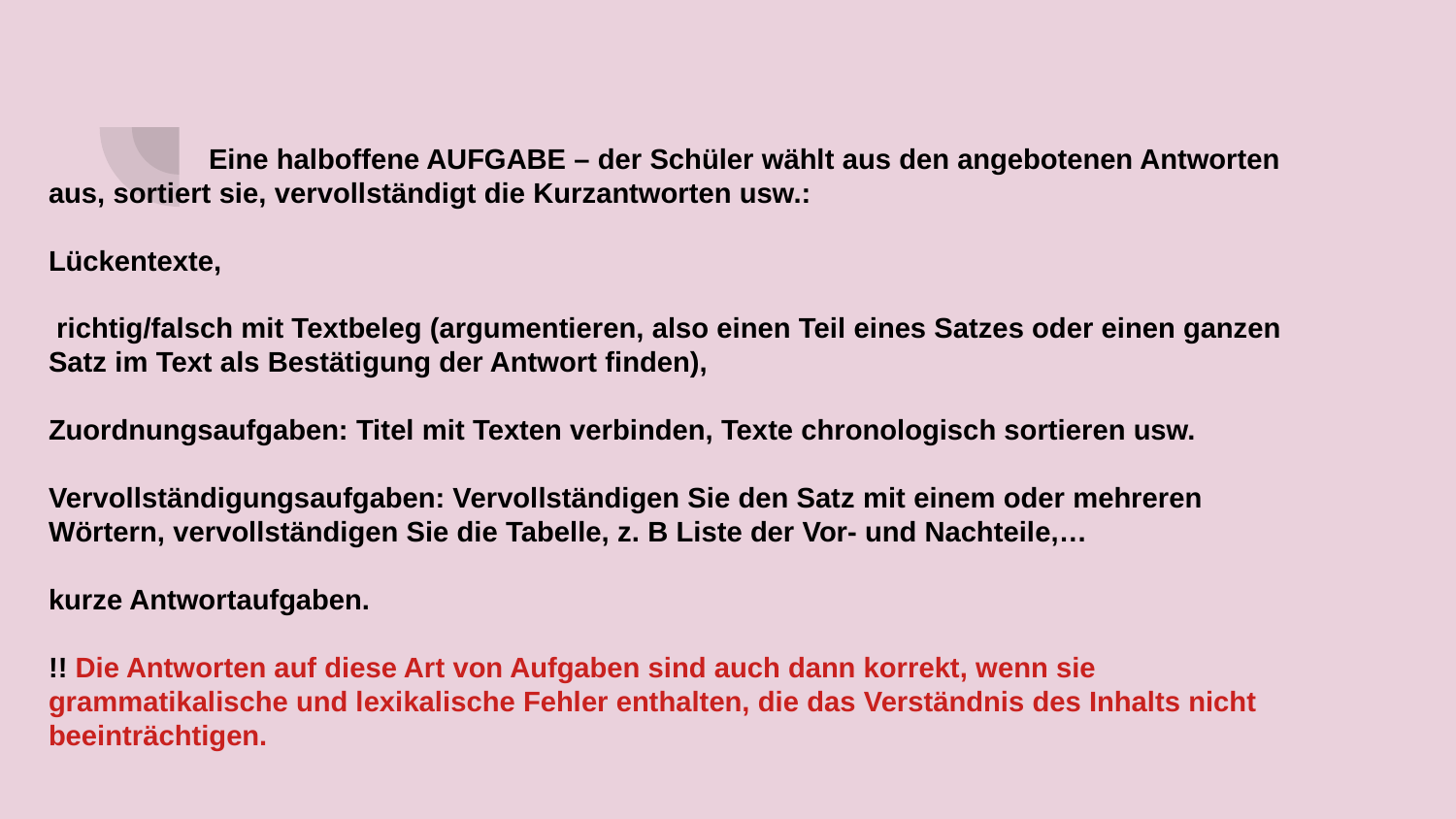

Eine halboffene AUFGABE – der Schüler wählt aus den angebotenen Antworten aus, sortiert sie, vervollständigt die Kurzantworten usw.:

Lückentexte,

 richtig/falsch mit Textbeleg (argumentieren, also einen Teil eines Satzes oder einen ganzen Satz im Text als Bestätigung der Antwort finden),

Zuordnungsaufgaben: Titel mit Texten verbinden, Texte chronologisch sortieren usw.

Vervollständigungsaufgaben: Vervollständigen Sie den Satz mit einem oder mehreren Wörtern, vervollständigen Sie die Tabelle, z. B Liste der Vor- und Nachteile,…

kurze Antwortaufgaben.

!! Die Antworten auf diese Art von Aufgaben sind auch dann korrekt, wenn sie grammatikalische und lexikalische Fehler enthalten, die das Verständnis des Inhalts nicht beeinträchtigen.